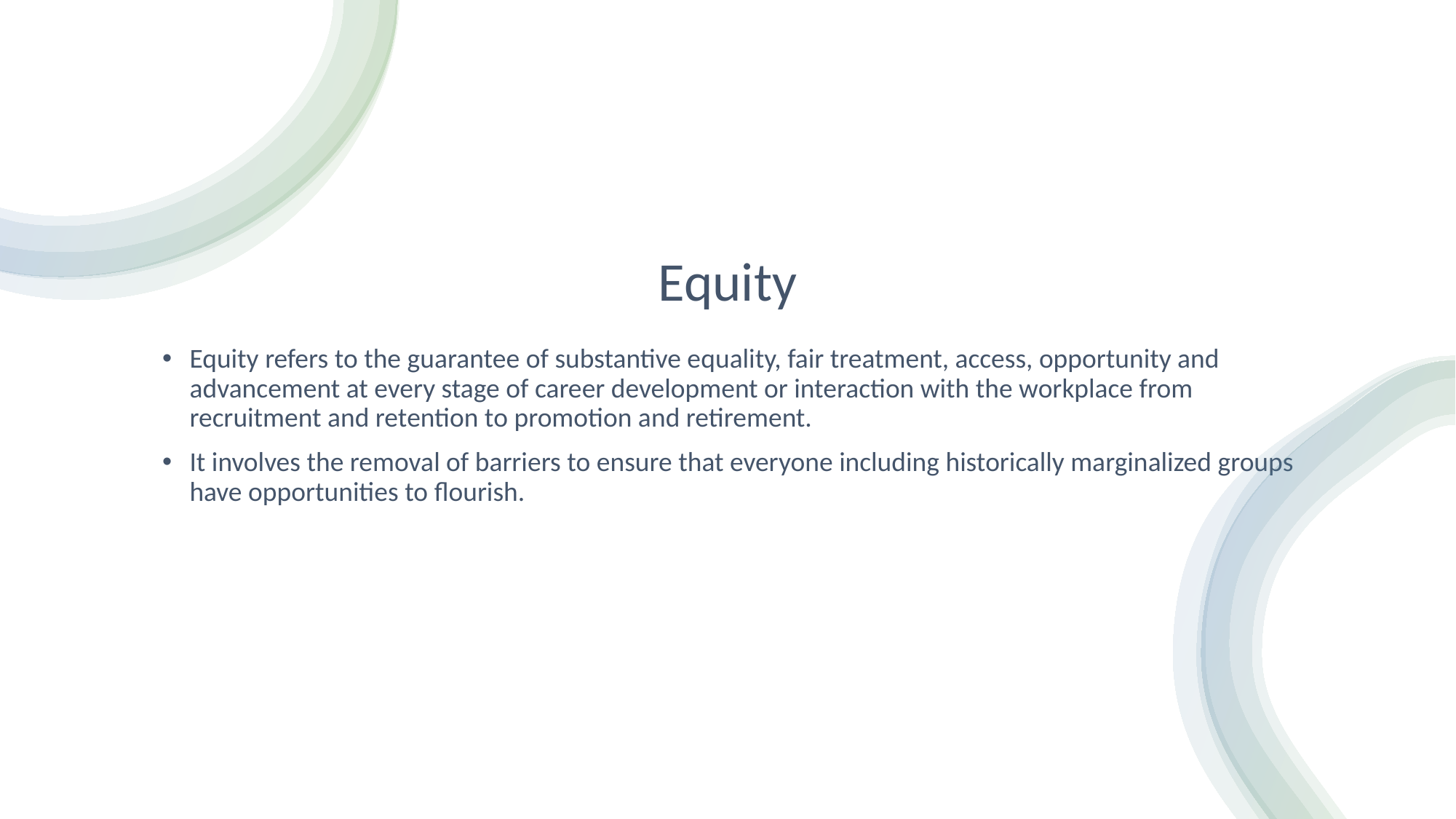

# Equity
Equity refers to the guarantee of substantive equality, fair treatment, access, opportunity and advancement at every stage of career development or interaction with the workplace from recruitment and retention to promotion and retirement.
It involves the removal of barriers to ensure that everyone including historically marginalized groups have opportunities to flourish.